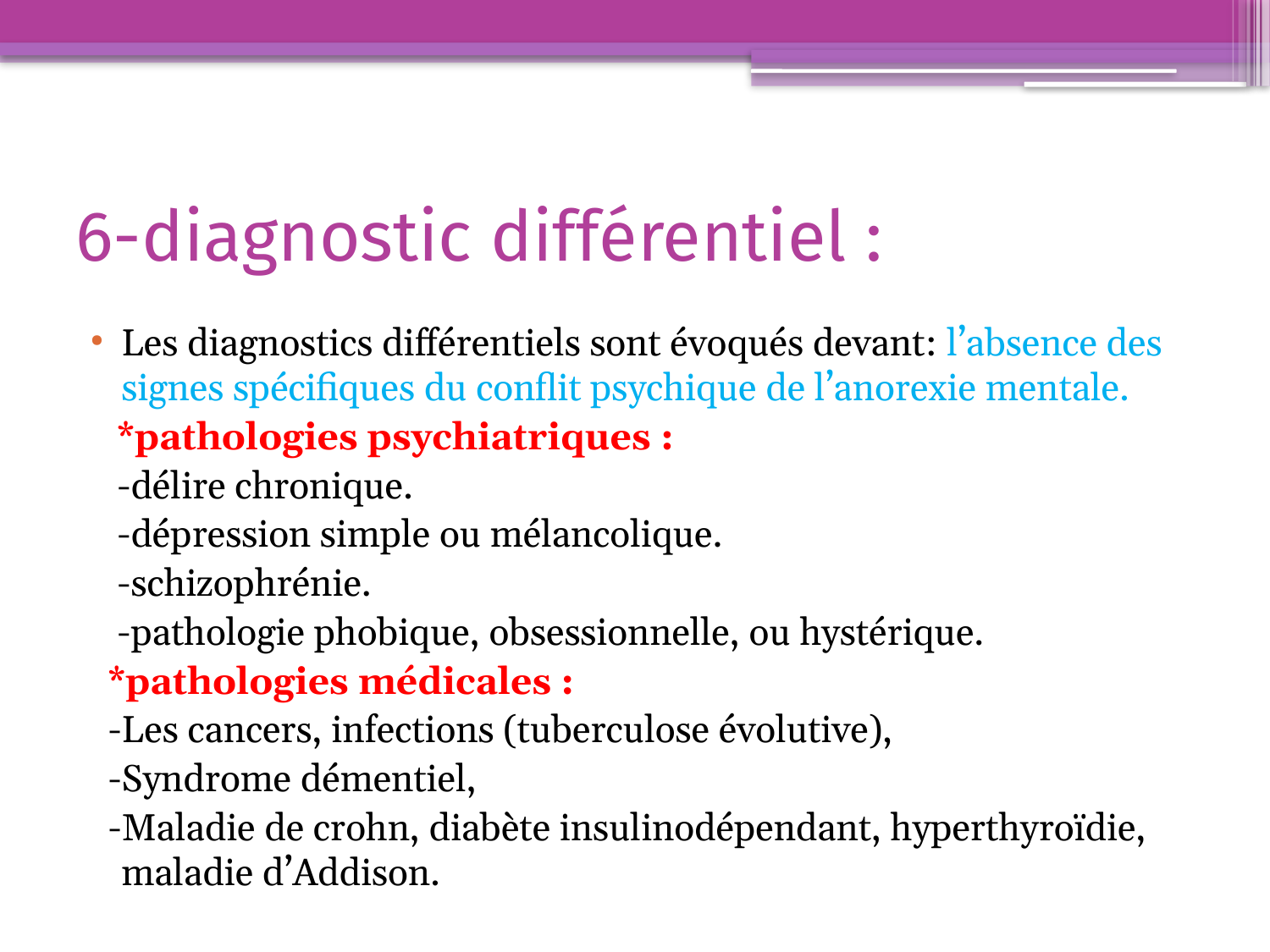

# 6-diagnostic différentiel :
Les diagnostics différentiels sont évoqués devant: l’absence des signes spécifiques du conflit psychique de l’anorexie mentale.
   *pathologies psychiatriques :
   -délire chronique.
   -dépression simple ou mélancolique.
   -schizophrénie.
   -pathologie phobique, obsessionnelle, ou hystérique.
  *pathologies médicales :
  -Les cancers, infections (tuberculose évolutive),
  -Syndrome démentiel,
  -Maladie de crohn, diabète insulinodépendant, hyperthyroïdie, maladie d’Addison.